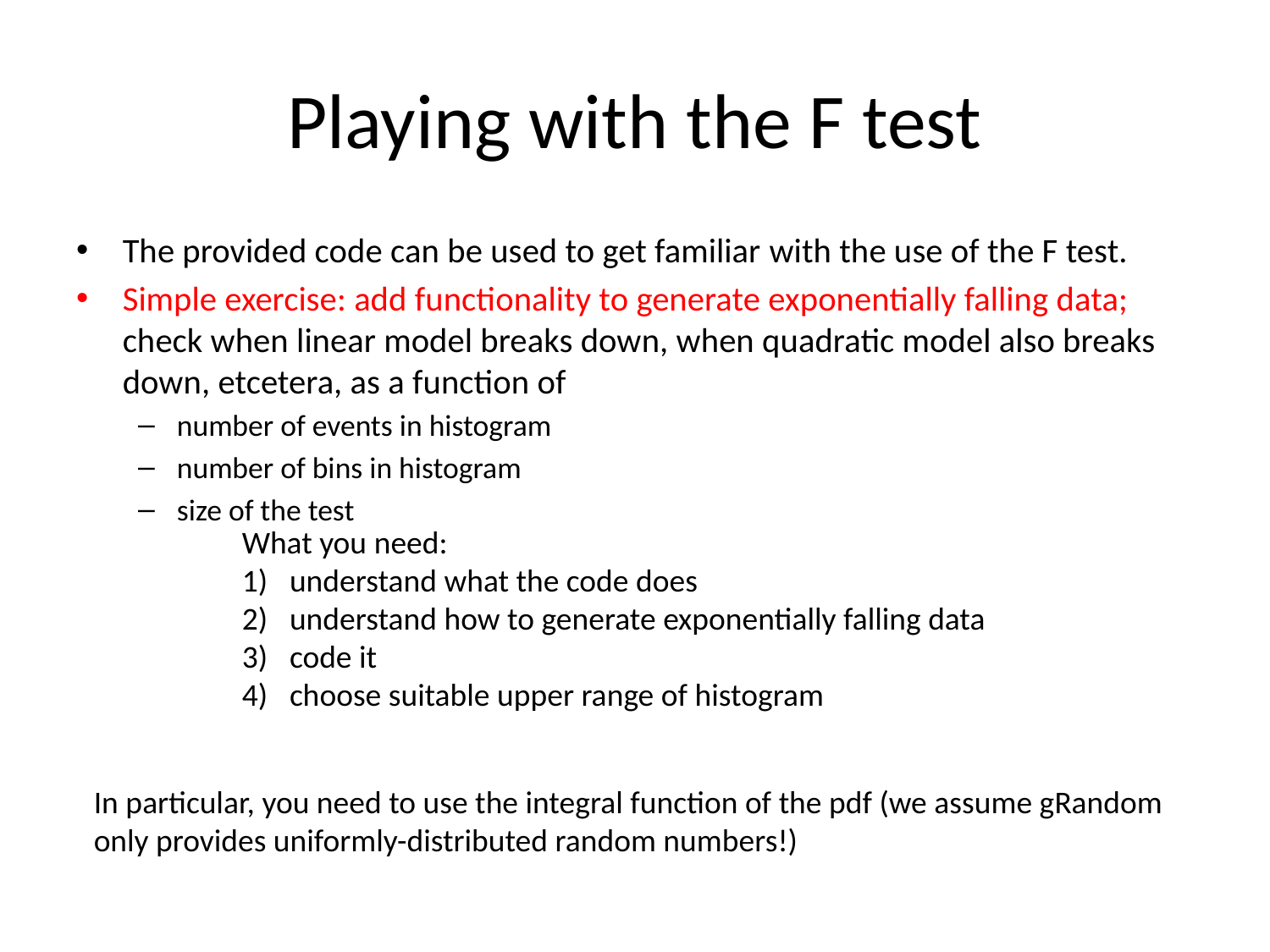

# Playing with the F test
The provided code can be used to get familiar with the use of the F test.
Simple exercise: add functionality to generate exponentially falling data; check when linear model breaks down, when quadratic model also breaks down, etcetera, as a function of
number of events in histogram
number of bins in histogram
size of the test
What you need:
understand what the code does
understand how to generate exponentially falling data
code it
choose suitable upper range of histogram
In particular, you need to use the integral function of the pdf (we assume gRandom
only provides uniformly-distributed random numbers!)